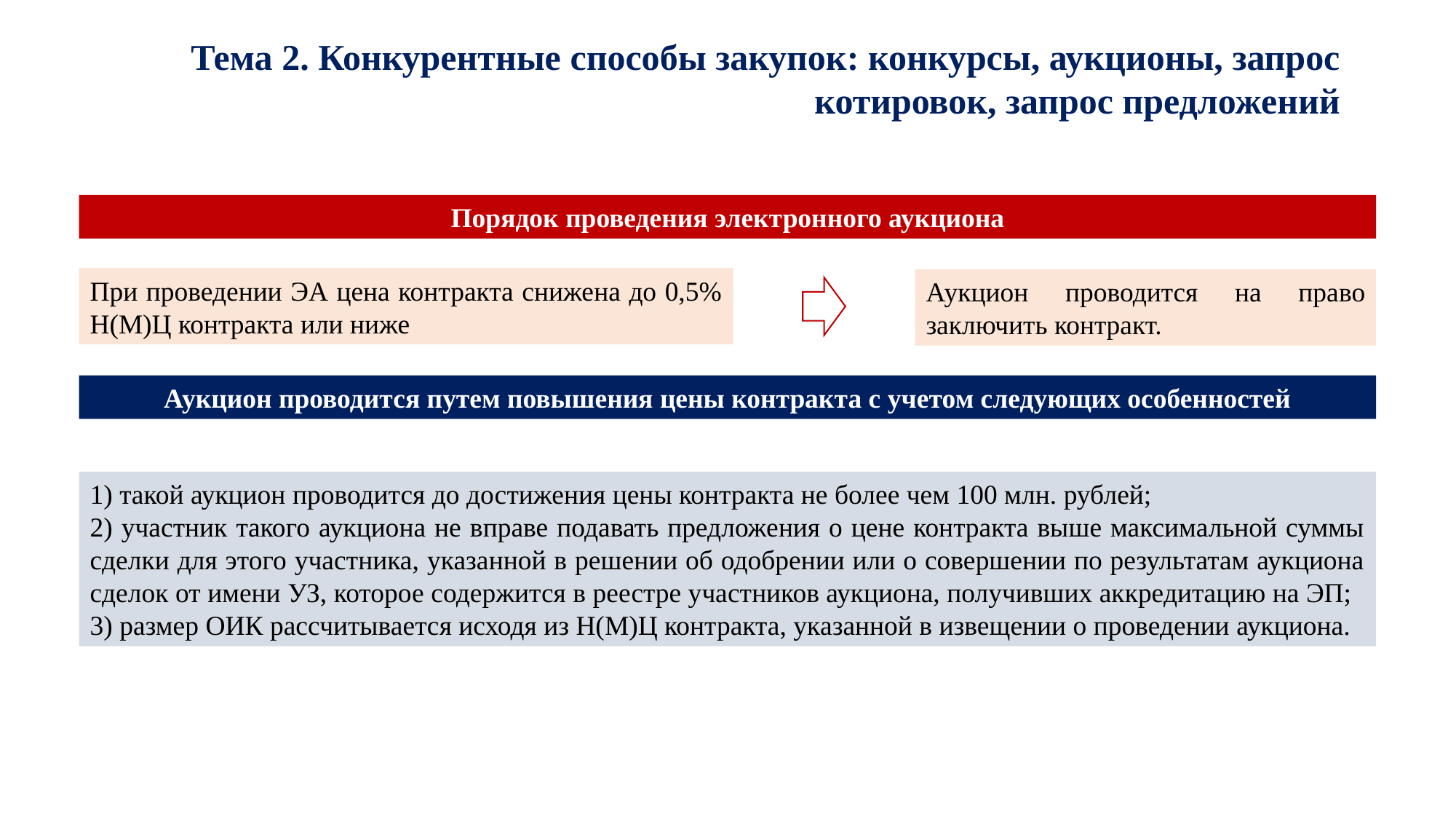

Тема 2. Конкурентные способы закупок: конкурсы, аукционы, запрос котировок, запрос предложений
Порядок проведения электронного аукциона
При проведении ЭА цена контракта снижена до 0,5% Н(М)Ц контракта или ниже
Аукцион проводится на право заключить контракт.

Аукцион проводится путем повышения цены контракта с учетом следующих особенностей
1) такой аукцион проводится до достижения цены контракта не более чем 100 млн. рублей;
2) участник такого аукциона не вправе подавать предложения о цене контракта выше максимальной суммы сделки для этого участника, указанной в решении об одобрении или о совершении по результатам аукциона сделок от имени УЗ, которое содержится в реестре участников аукциона, получивших аккредитацию на ЭП;
3) размер ОИК рассчитывается исходя из Н(М)Ц контракта, указанной в извещении о проведении аукциона.